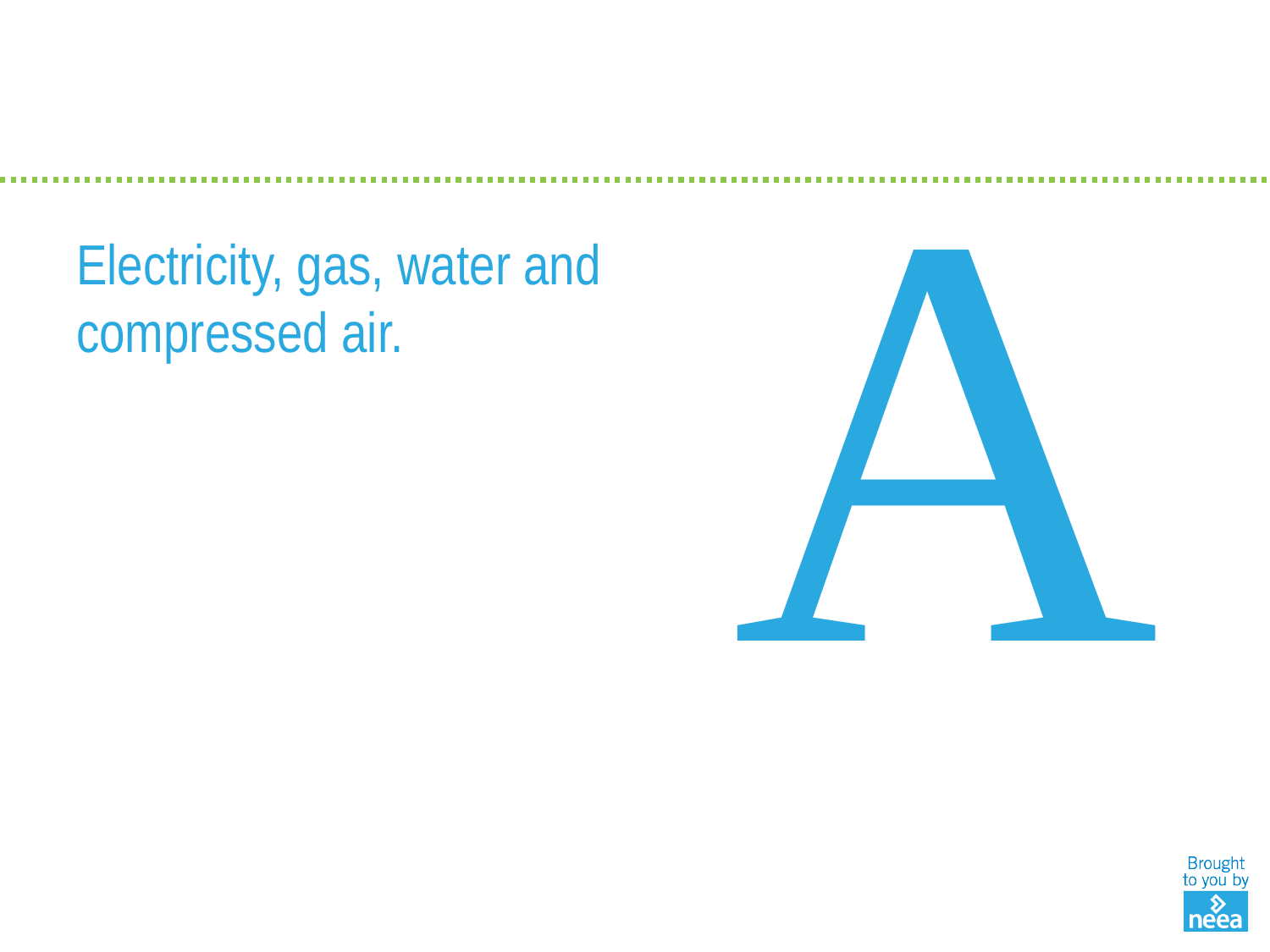

A
Electricity, gas, water and compressed air.